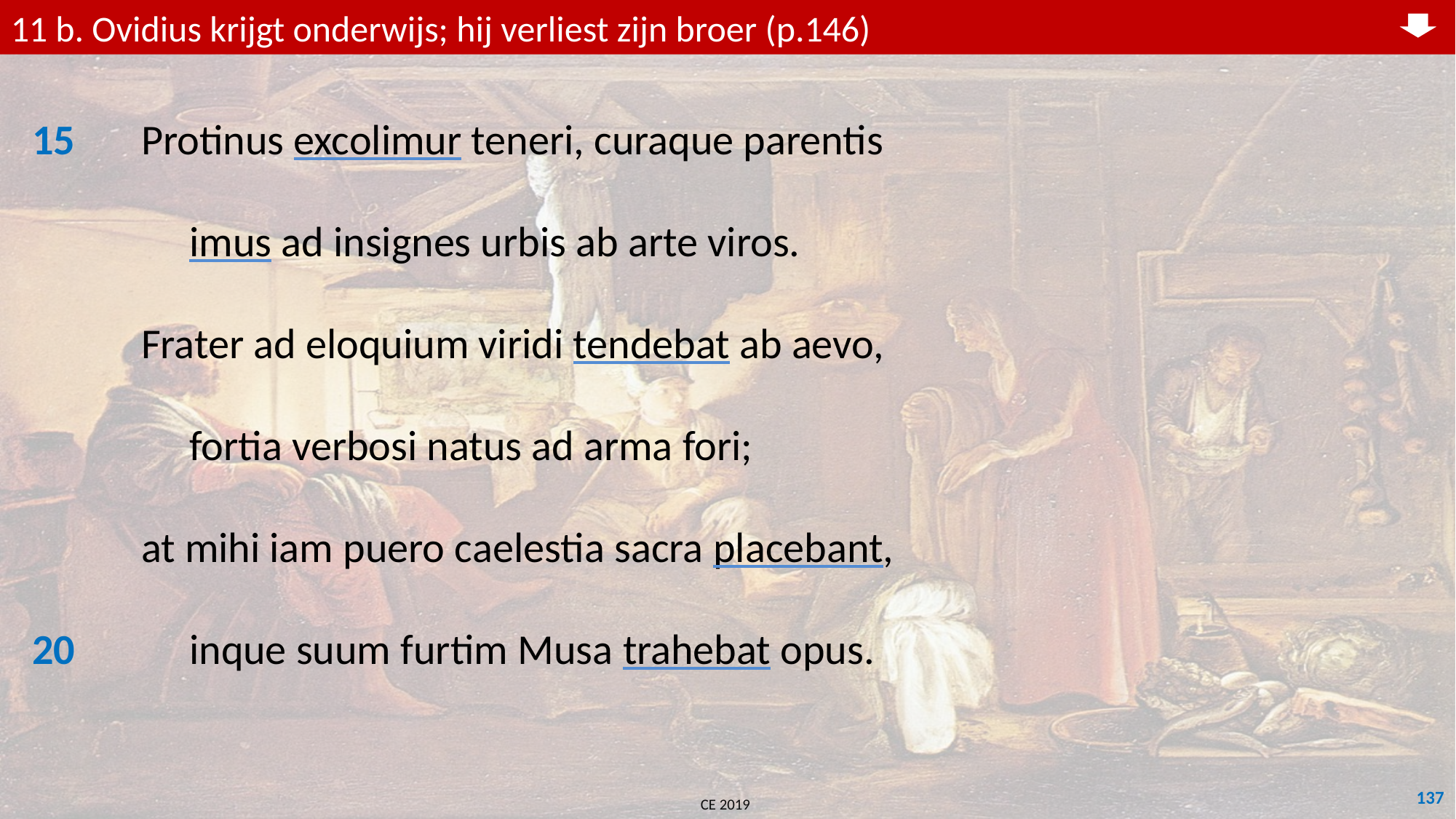

11 b. Ovidius krijgt onderwijs; hij verliest zijn broer (p.146)

15	Protinus excolimur teneri, curaque parentis
	     imus ad insignes urbis ab arte viros.
	Frater ad eloquium viridi tendebat ab aevo,
	     fortia verbosi natus ad arma fori;
	at mihi iam puero caelestia sacra placebant,
20	     inque suum furtim Musa trahebat opus.
137
CE 2019